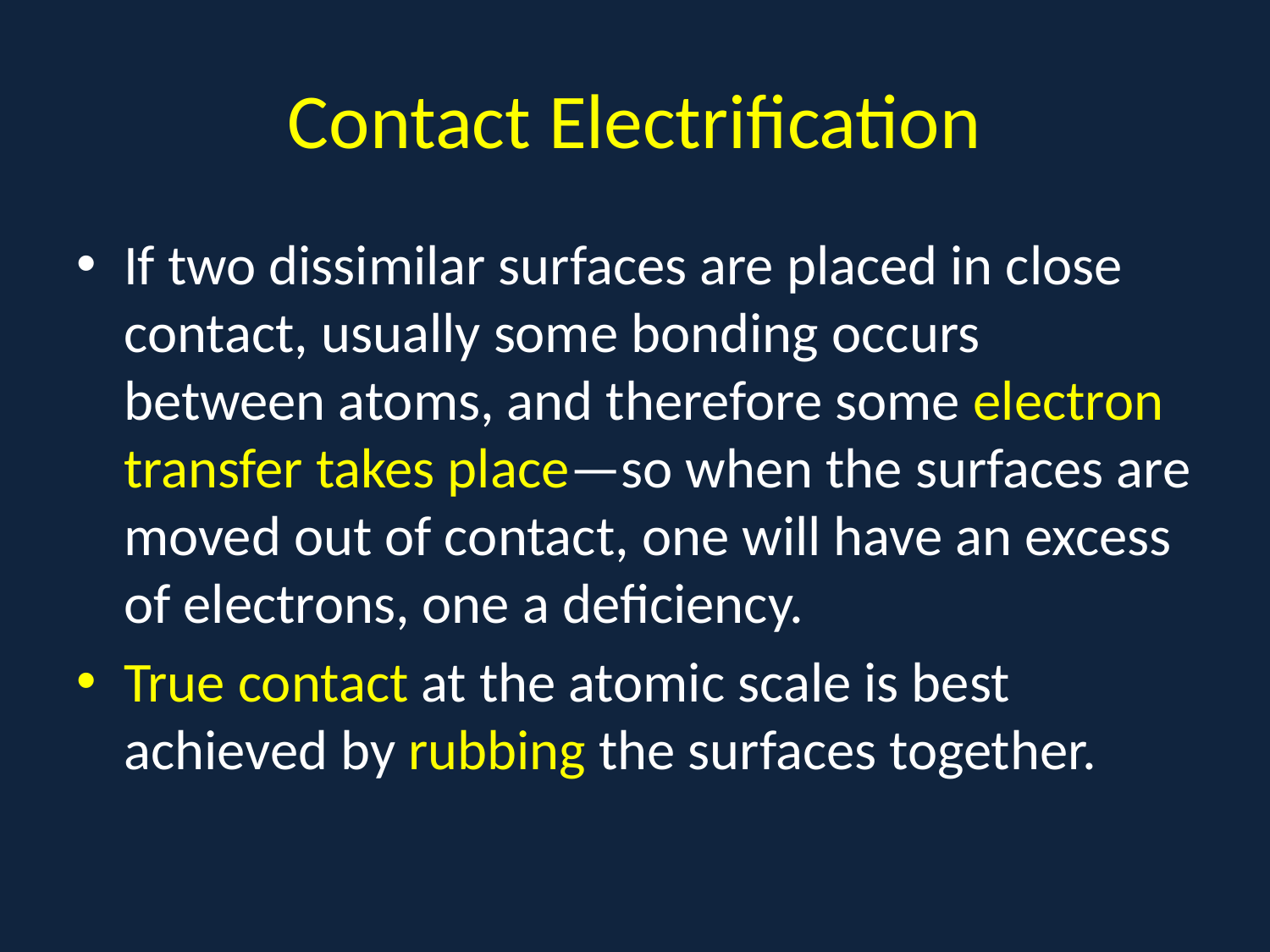

# Contact Electrification
If two dissimilar surfaces are placed in close contact, usually some bonding occurs between atoms, and therefore some electron transfer takes place—so when the surfaces are moved out of contact, one will have an excess of electrons, one a deficiency.
True contact at the atomic scale is best achieved by rubbing the surfaces together.